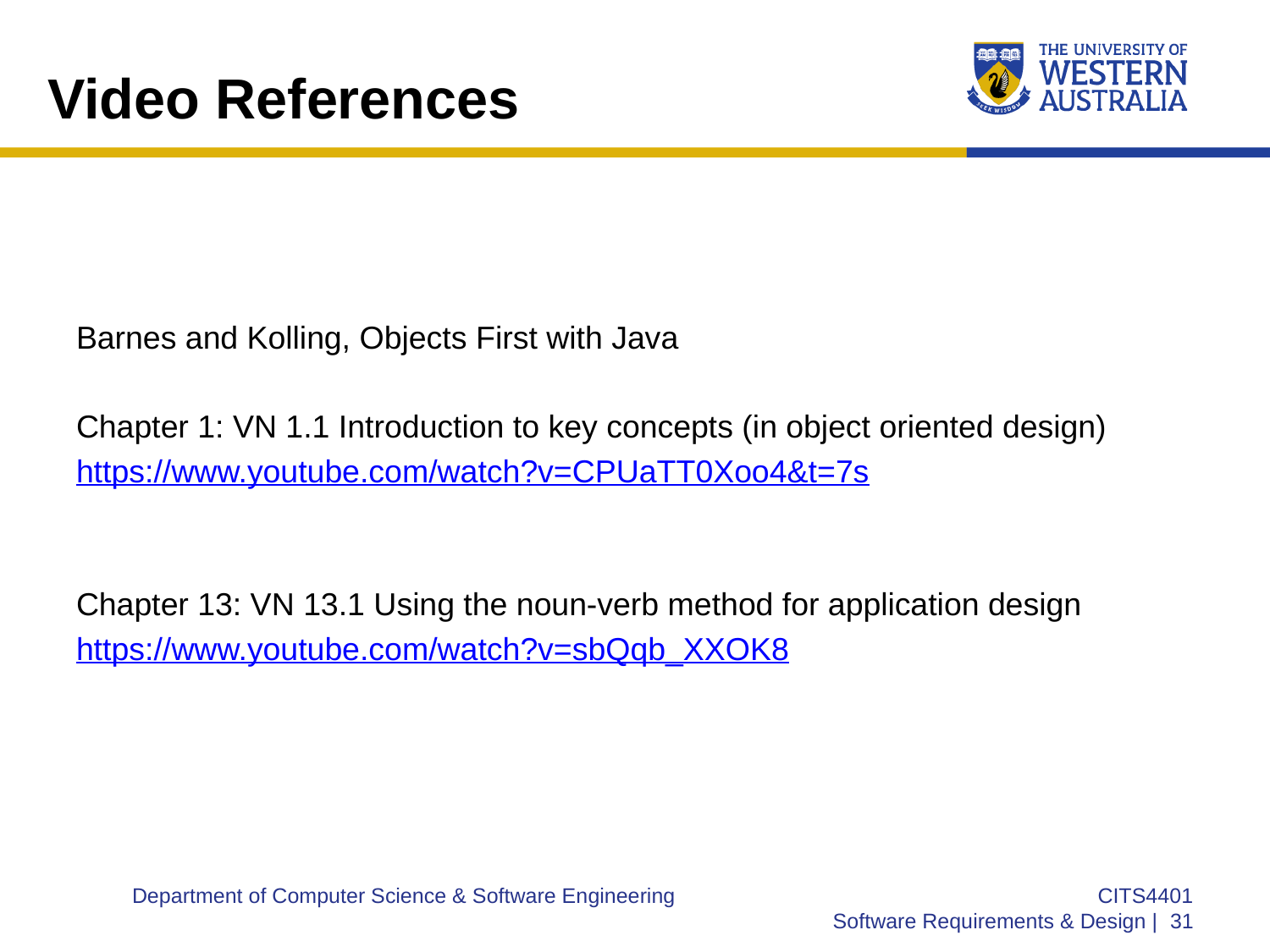

# Video References

Barnes and Kolling, Objects First with Java

Chapter 1: VN 1.1 Introduction to key concepts (in object oriented design)
https://www.youtube.com/watch?v=CPUaTT0Xoo4&t=7s

Chapter 13: VN 13.1 Using the noun-verb method for application design
https://www.youtube.com/watch?v=sbQqb_XXOK8